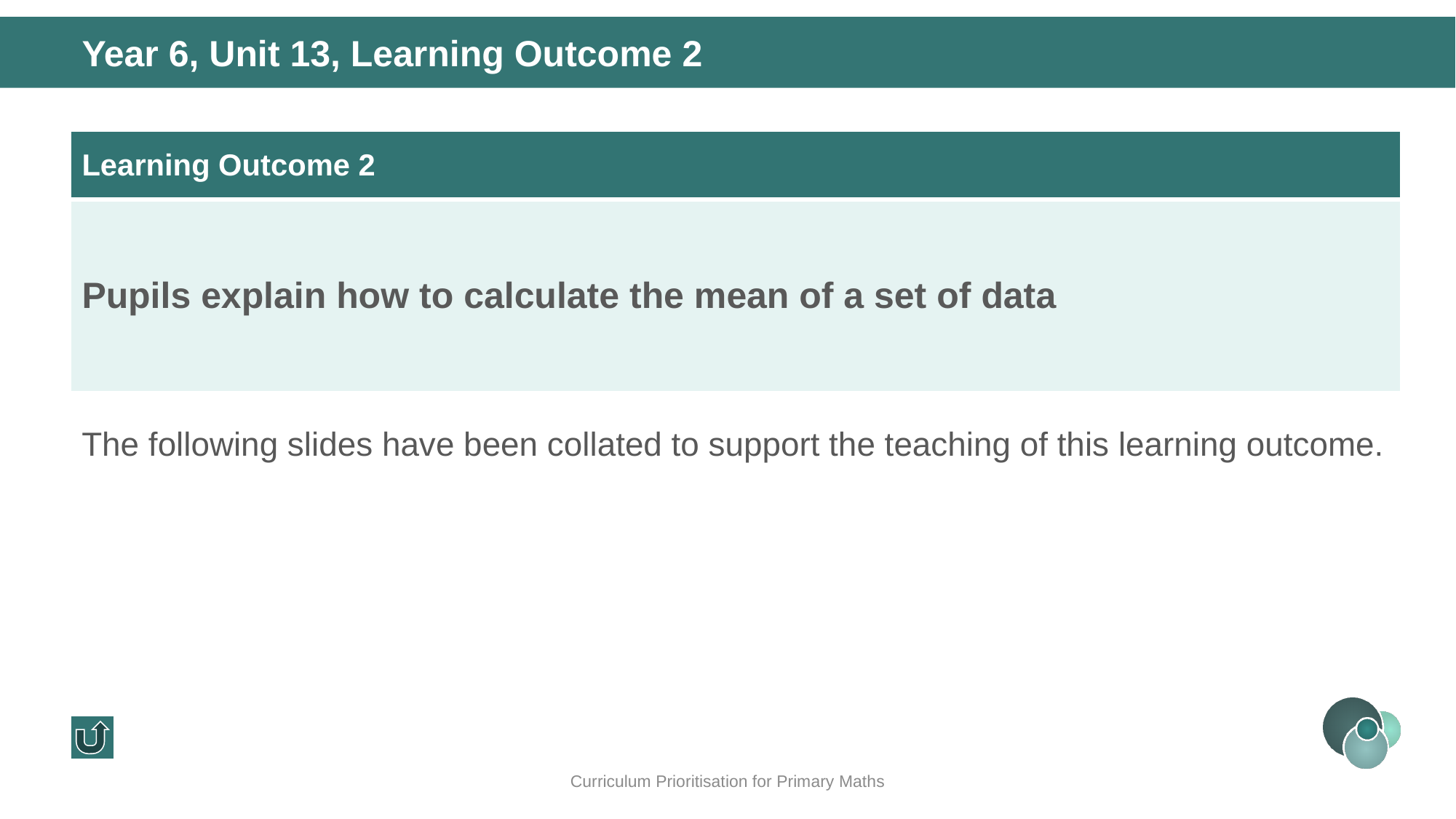

Year 6, Unit 13, Learning Outcome 2
| Learning Outcome 2 |
| --- |
| Pupils explain how to calculate the mean of a set of data |
The following slides have been collated to support the teaching of this learning outcome.

Curriculum Prioritisation for Primary Maths